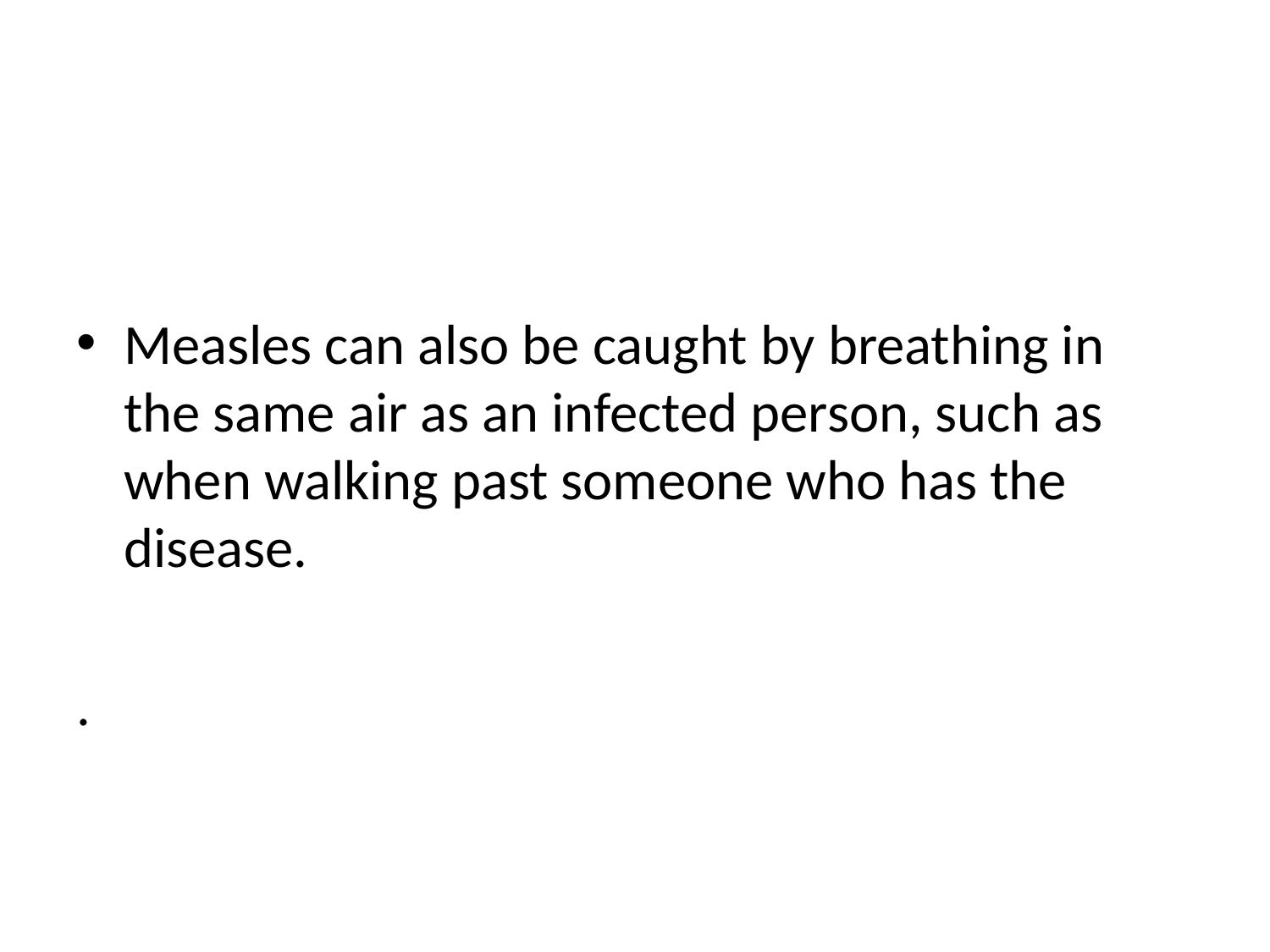

#

Measles can also be caught by breathing in the same air as an infected person, such as when walking past someone who has the disease.

.